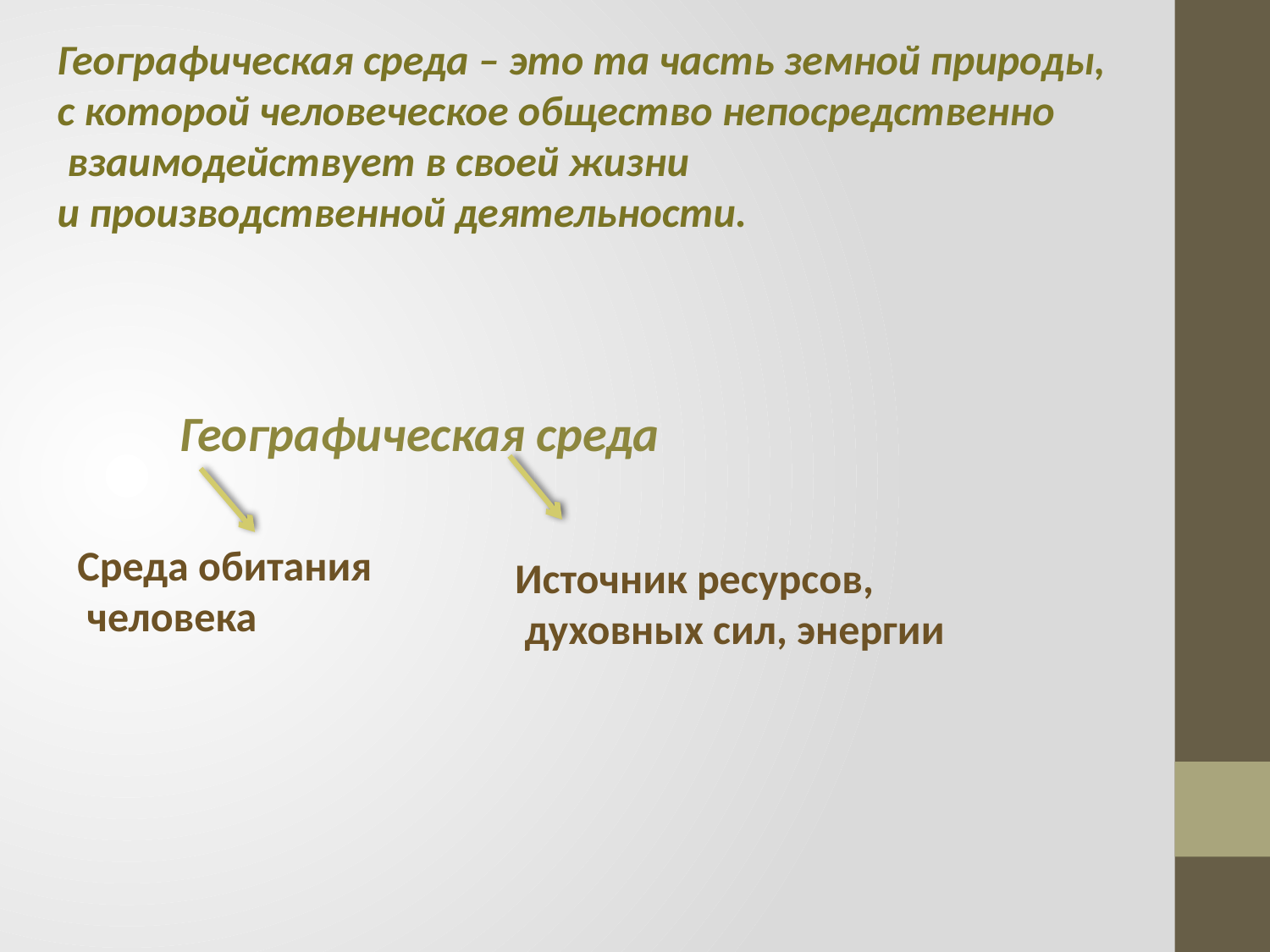

Географическая среда – это та часть земной природы,
с которой человеческое общество непосредственно
 взаимодействует в своей жизни
и производственной деятельности.

Географическая среда
Среда обитания
 человека
Источник ресурсов,
 духовных сил, энергии